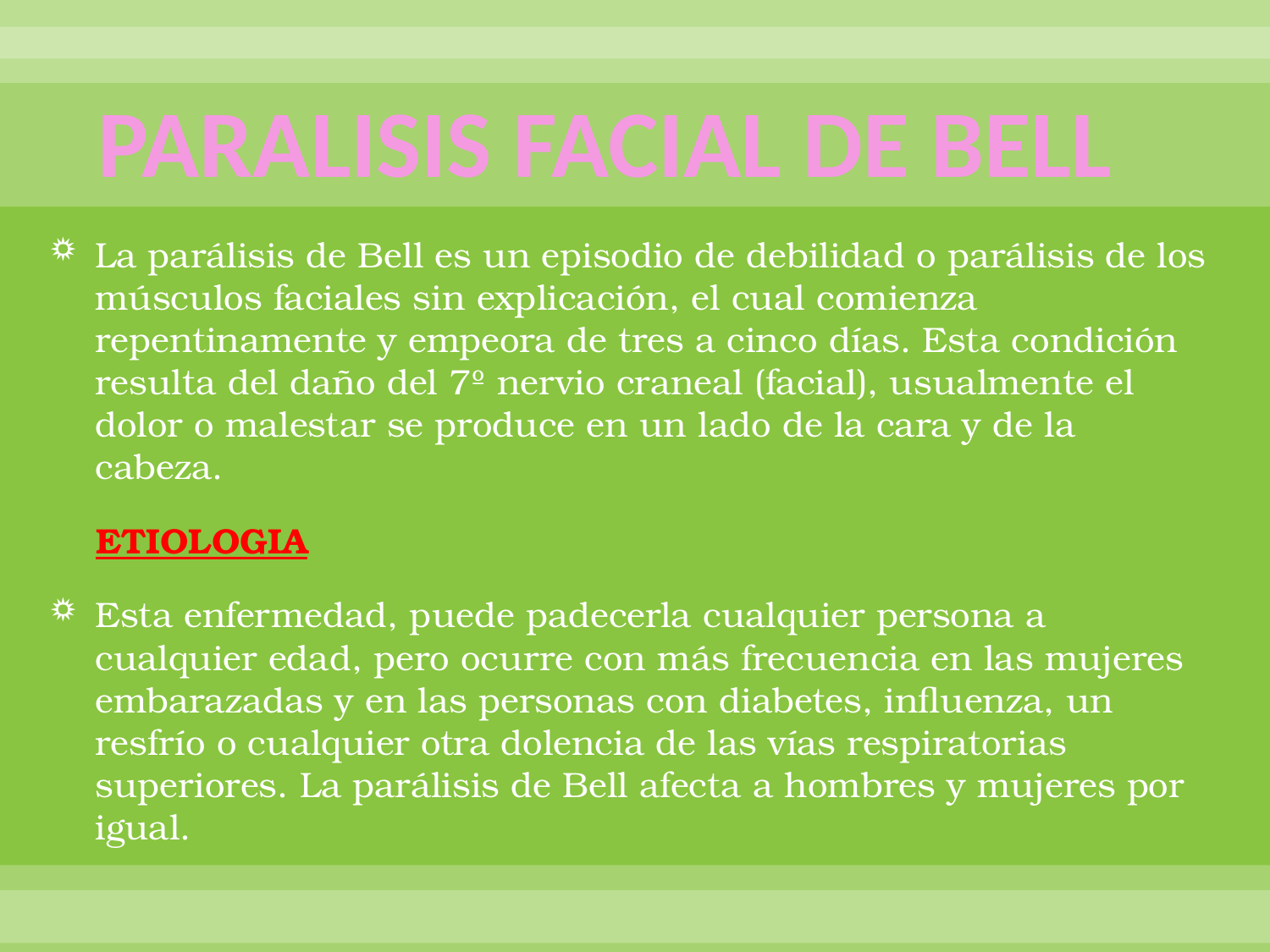

# PARALISIS FACIAL DE BELL
La parálisis de Bell es un episodio de debilidad o parálisis de los músculos faciales sin explicación, el cual comienza repentinamente y empeora de tres a cinco días. Esta condición resulta del daño del 7º nervio craneal (facial), usualmente el dolor o malestar se produce en un lado de la cara y de la cabeza.
    ETIOLOGIA
Esta enfermedad, puede padecerla cualquier persona a cualquier edad, pero ocurre con más frecuencia en las mujeres embarazadas y en las personas con diabetes, influenza, un resfrío o cualquier otra dolencia de las vías respiratorias superiores. La parálisis de Bell afecta a hombres y mujeres por igual.